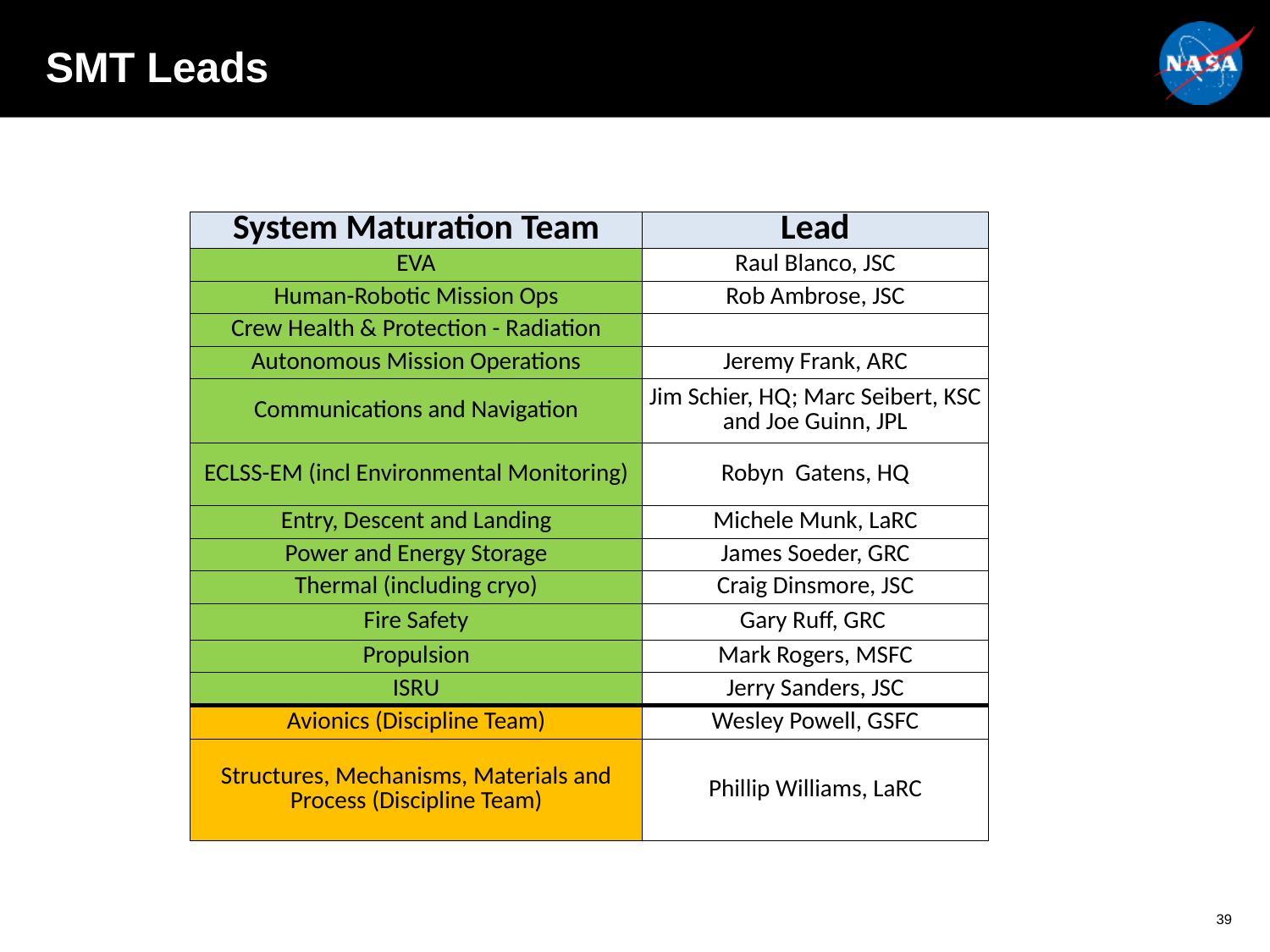

# SMT Leads
| System Maturation Team | Lead |
| --- | --- |
| EVA | Raul Blanco, JSC |
| Human-Robotic Mission Ops | Rob Ambrose, JSC |
| Crew Health & Protection - Radiation |  |
| Autonomous Mission Operations | Jeremy Frank, ARC |
| Communications and Navigation | Jim Schier, HQ; Marc Seibert, KSC and Joe Guinn, JPL |
| ECLSS-EM (incl Environmental Monitoring) | Robyn Gatens, HQ |
| Entry, Descent and Landing | Michele Munk, LaRC |
| Power and Energy Storage | James Soeder, GRC |
| Thermal (including cryo) | Craig Dinsmore, JSC |
| Fire Safety | Gary Ruff, GRC |
| Propulsion | Mark Rogers, MSFC |
| ISRU | Jerry Sanders, JSC |
| Avionics (Discipline Team) | Wesley Powell, GSFC |
| Structures, Mechanisms, Materials and Process (Discipline Team) | Phillip Williams, LaRC |
39